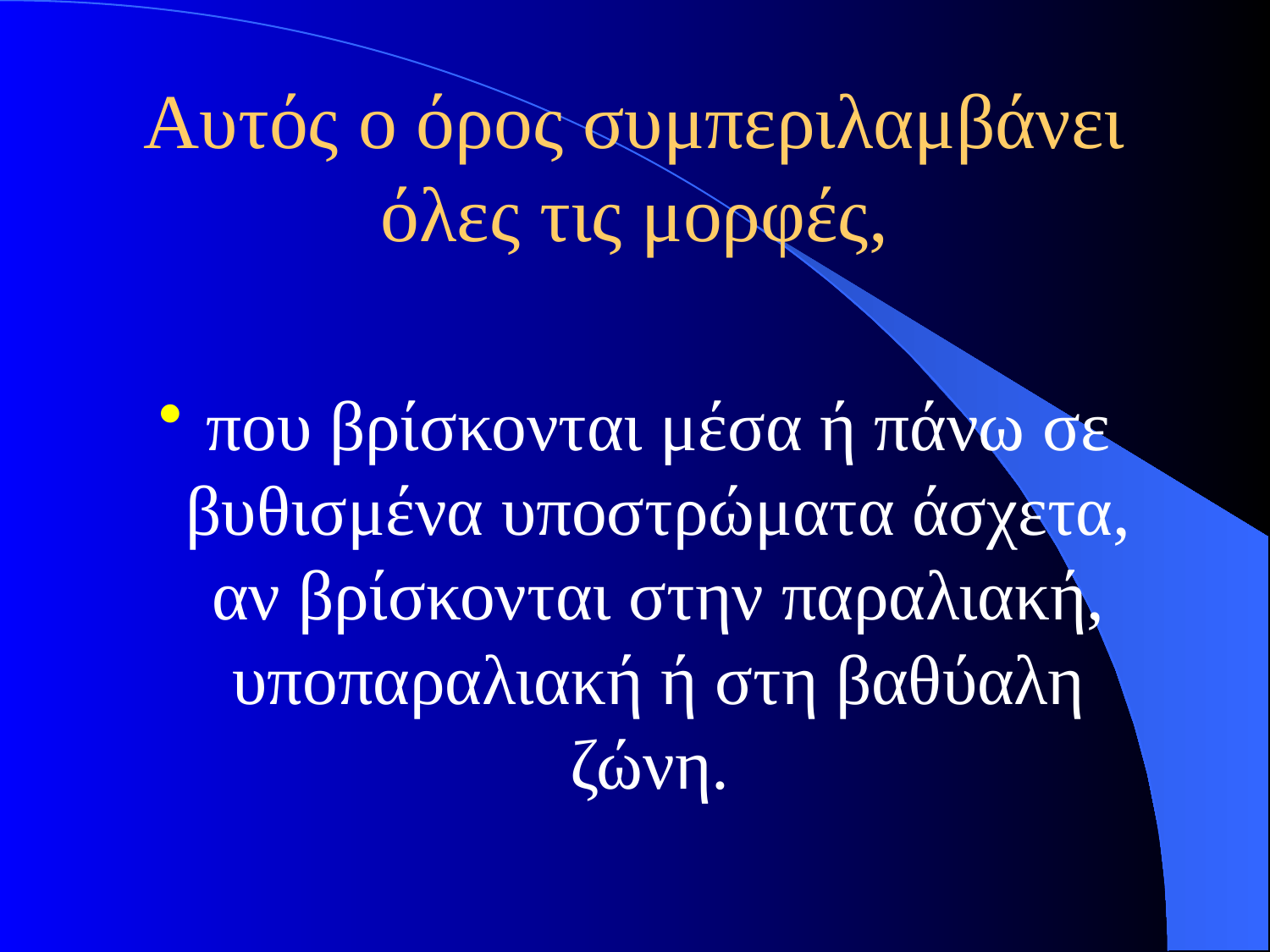

# Αυτός ο όρος συμπεριλαμβάνει όλες τις μορφές,

που βρίσκονται μέσα ή πάνω σε βυθισμένα υποστρώματα άσχετα, αν βρίσκονται στην παραλιακή, υποπαραλιακή ή στη βαθύαλη ζώνη.